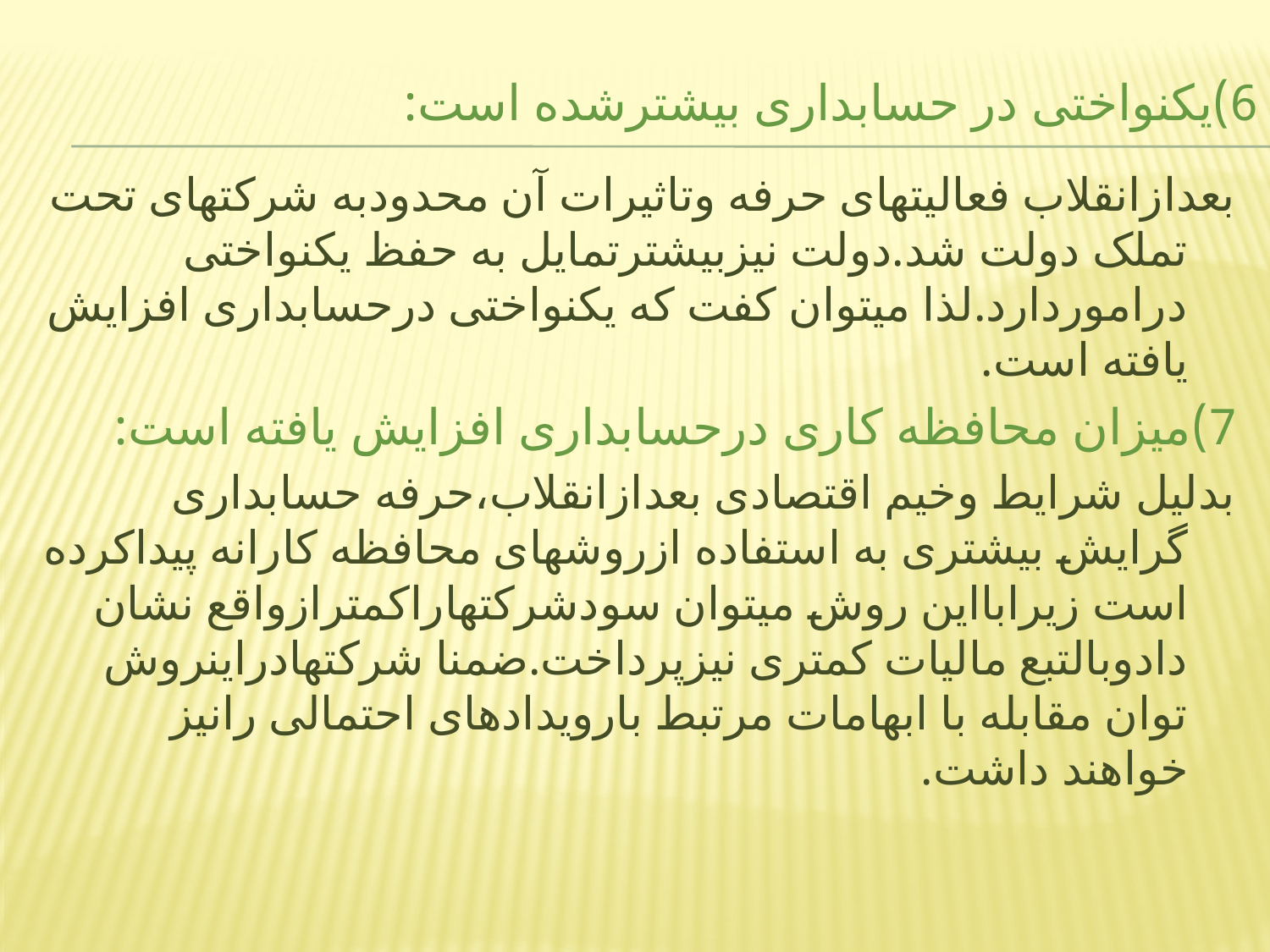

# 6)یکنواختی در حسابداری بیشترشده است:
بعدازانقلاب فعالیتهای حرفه وتاثیرات آن محدودبه شرکتهای تحت تملک دولت شد.دولت نیزبیشترتمایل به حفظ یکنواختی دراموردارد.لذا میتوان کفت که یکنواختی درحسابداری افزایش یافته است.
7)میزان محافظه کاری درحسابداری افزایش یافته است:
بدلیل شرایط وخیم اقتصادی بعدازانقلاب،حرفه حسابداری گرایش بیشتری به استفاده ازروشهای محافظه کارانه پیداکرده است زیرابااین روش میتوان سودشرکتهاراکمترازواقع نشان دادوبالتبع مالیات کمتری نیزپرداخت.ضمنا شرکتهادراینروش توان مقابله با ابهامات مرتبط بارویدادهای احتمالی رانیز خواهند داشت.